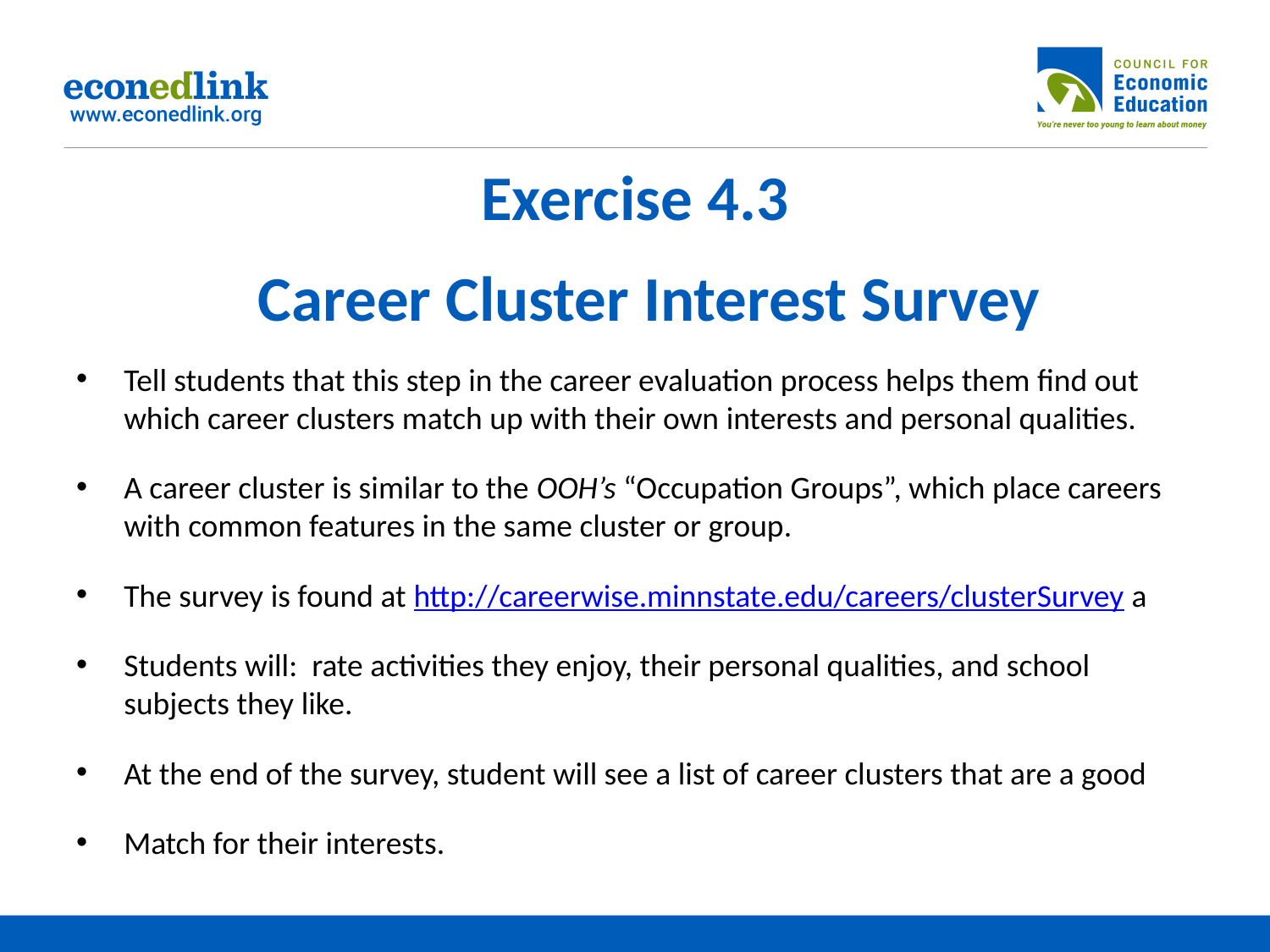

# Exercise 4.3 Career Cluster Interest Survey
Tell students that this step in the career evaluation process helps them find out which career clusters match up with their own interests and personal qualities.
A career cluster is similar to the OOH’s “Occupation Groups”, which place careers with common features in the same cluster or group.
The survey is found at http://careerwise.minnstate.edu/careers/clusterSurvey a
Students will:  rate activities they enjoy, their personal qualities, and school subjects they like.
At the end of the survey, student will see a list of career clusters that are a good
Match for their interests.